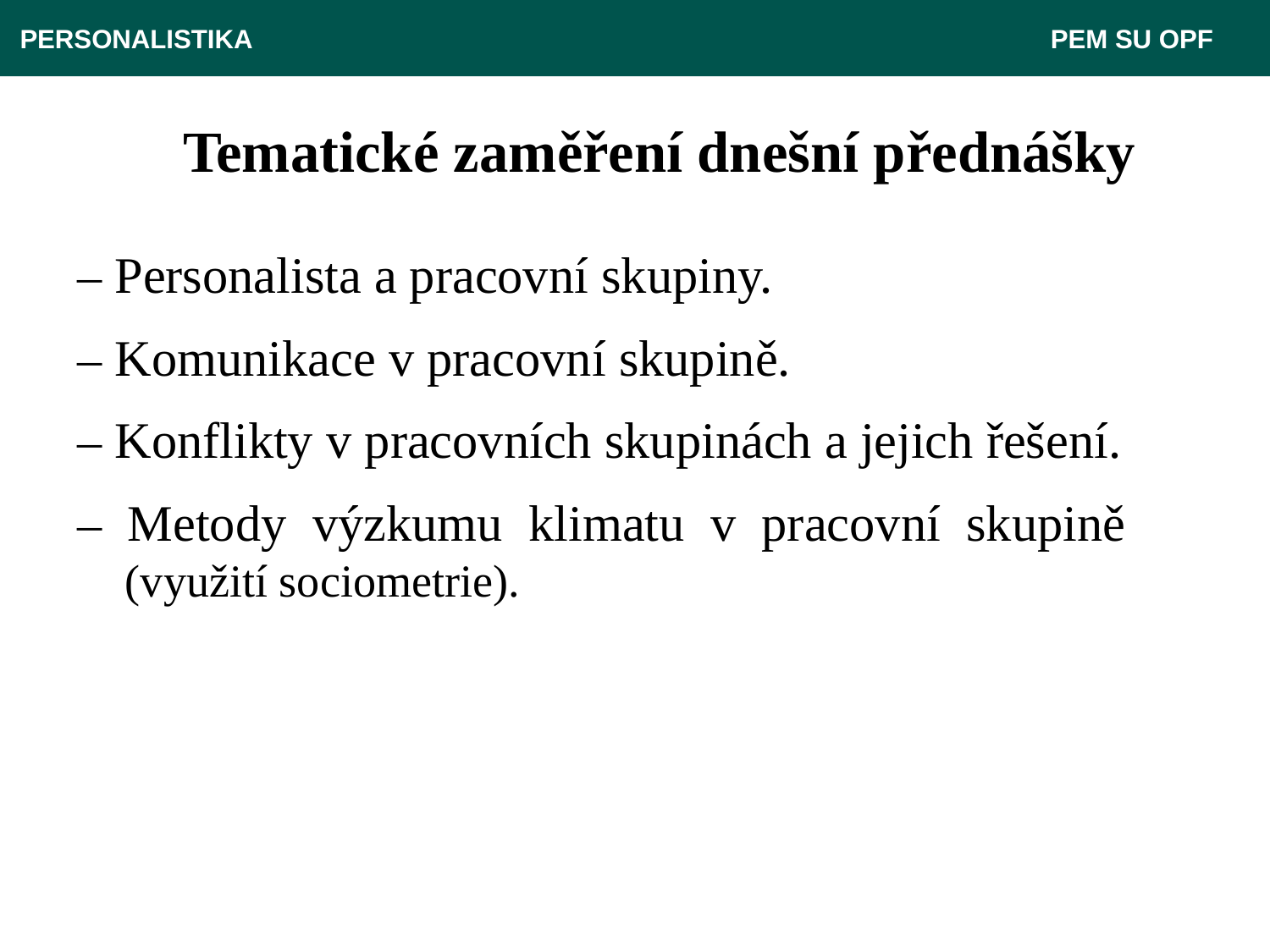

PERSONALISTIKA 							   PEM SU OPF
# Tematické zaměření dnešní přednášky
– Personalista a pracovní skupiny.
– Komunikace v pracovní skupině.
– Konflikty v pracovních skupinách a jejich řešení.
– Metody výzkumu klimatu v pracovní skupině
(využití sociometrie).